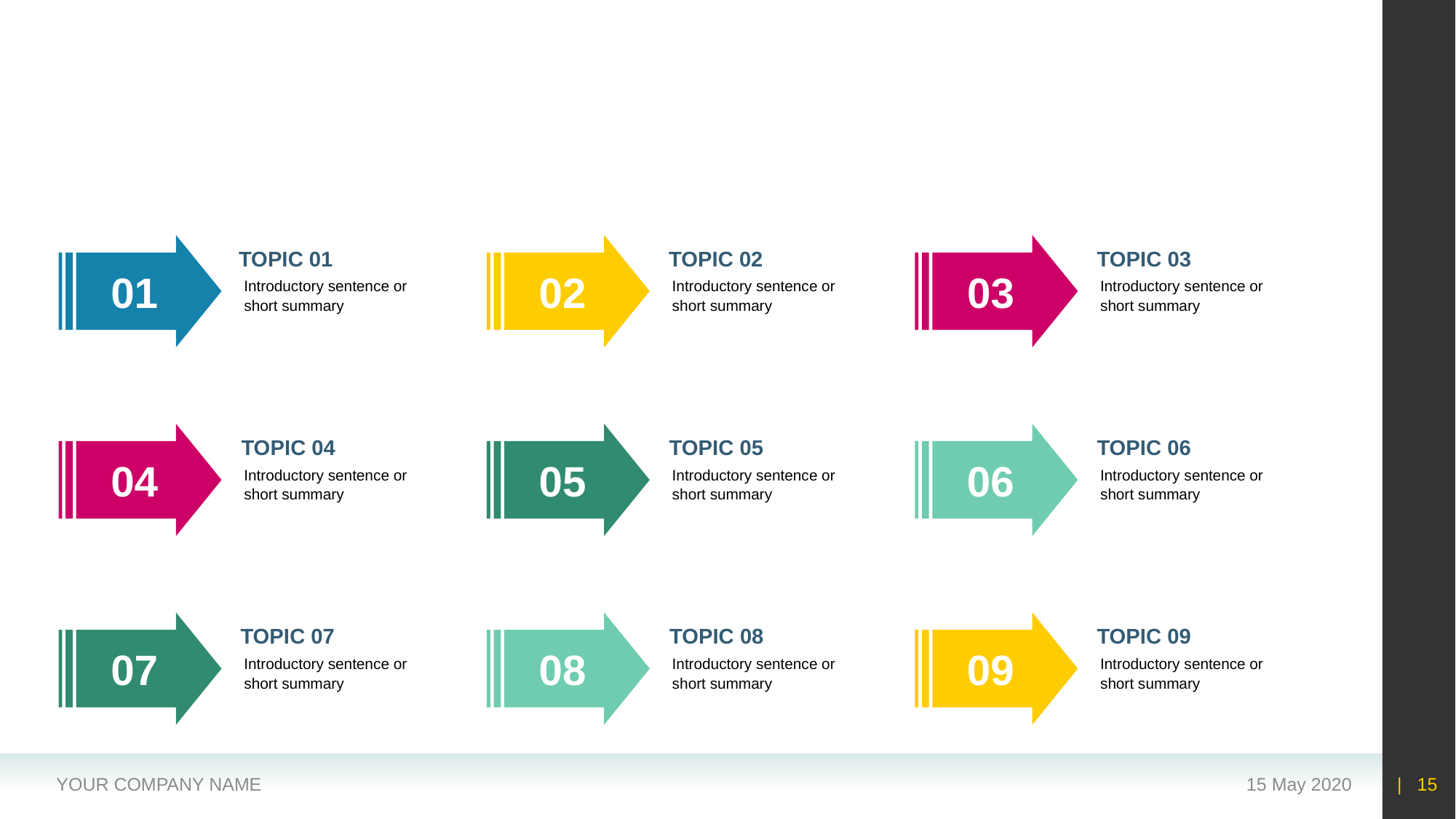

#

TOPIC 01
TOPIC 02
TOPIC 03
01
03
02
Introductory sentence or short summary
Introductory sentence or short summary
Introductory sentence or short summary

TOPIC 04
TOPIC 05
TOPIC 06
04
05
06
Introductory sentence or short summary
Introductory sentence or short summary
Introductory sentence or short summary

TOPIC 07
TOPIC 08
TOPIC 09
07
08
09
Introductory sentence or short summary
Introductory sentence or short summary
Introductory sentence or short summary
YOUR COMPANY NAME
15 May 2020
|   15